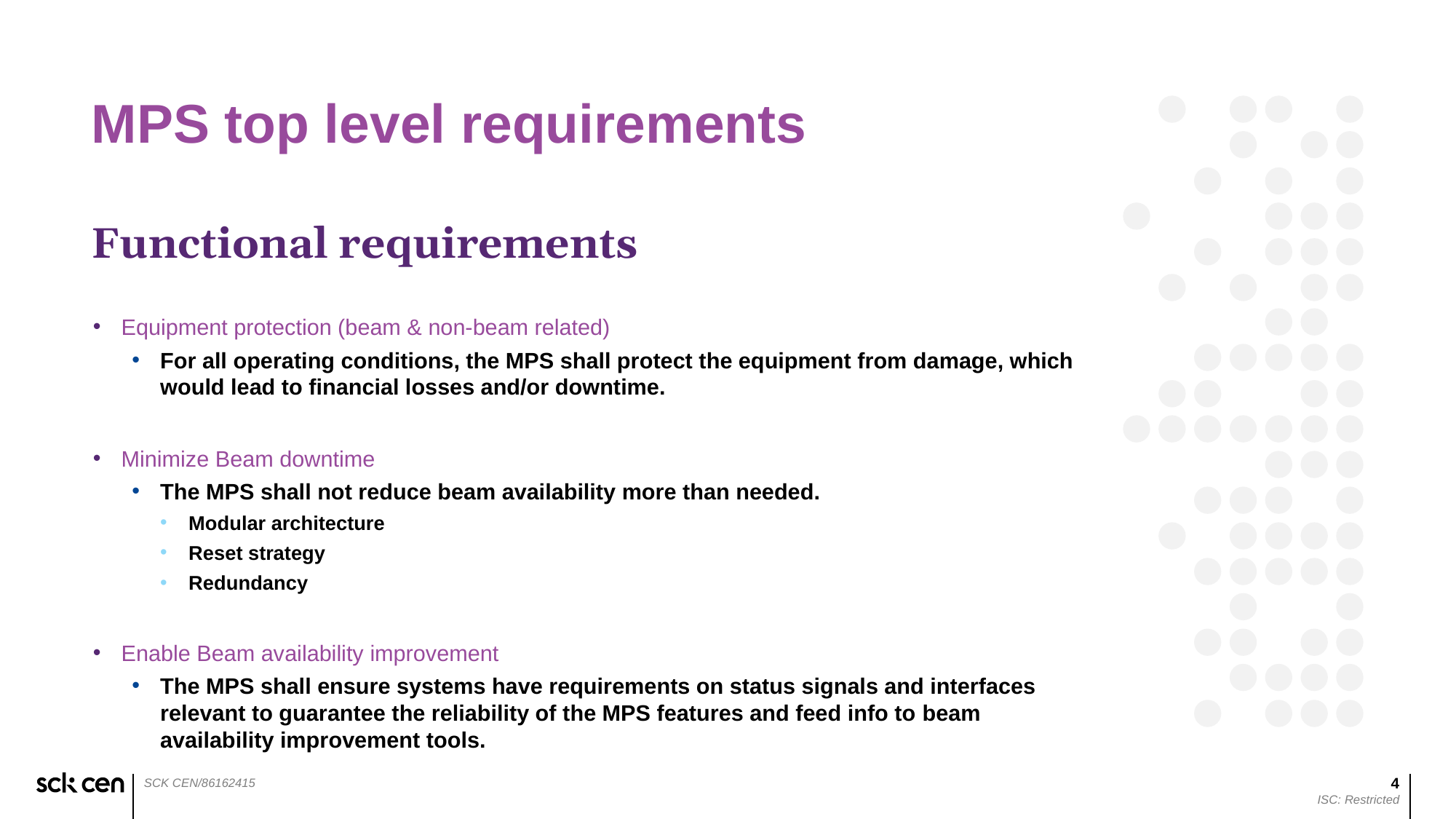

# MPS top level requirements
Functional requirements
Equipment protection (beam & non-beam related)
For all operating conditions, the MPS shall protect the equipment from damage, which would lead to financial losses and/or downtime.

Minimize Beam downtime
The MPS shall not reduce beam availability more than needed.
Modular architecture
Reset strategy
Redundancy

Enable Beam availability improvement
The MPS shall ensure systems have requirements on status signals and interfaces relevant to guarantee the reliability of the MPS features and feed info to beam availability improvement tools.

4